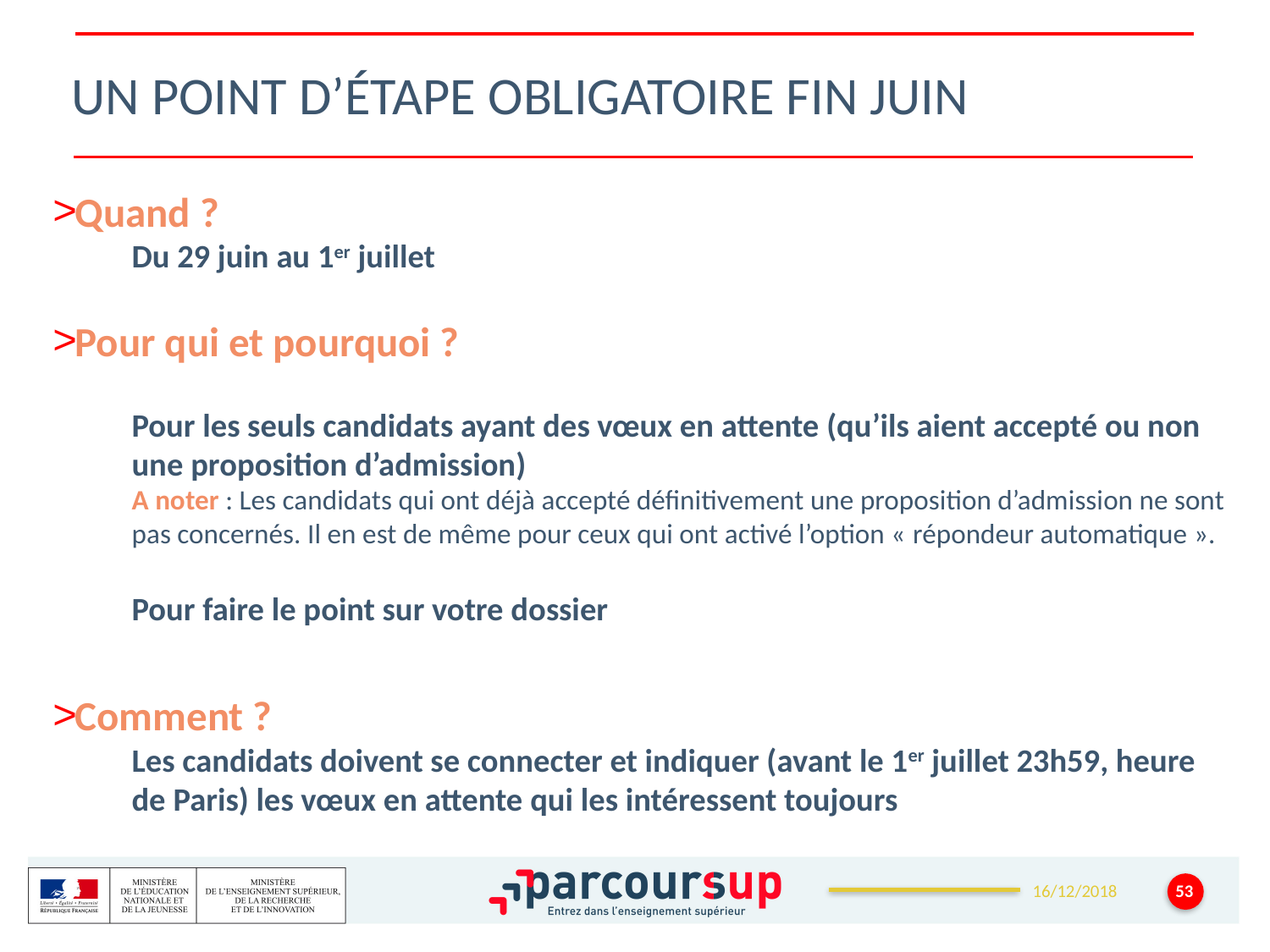

# un point d’étape obligatoire fin juin
Quand ?
Du 29 juin au 1er juillet

Pour qui et pourquoi ?

Pour les seuls candidats ayant des vœux en attente (qu’ils aient accepté ou non une proposition d’admission)
A noter : Les candidats qui ont déjà accepté définitivement une proposition d’admission ne sont pas concernés. Il en est de même pour ceux qui ont activé l’option « répondeur automatique ».

Pour faire le point sur votre dossier

Comment ?
Les candidats doivent se connecter et indiquer (avant le 1er juillet 23h59, heure de Paris) les vœux en attente qui les intéressent toujours

53